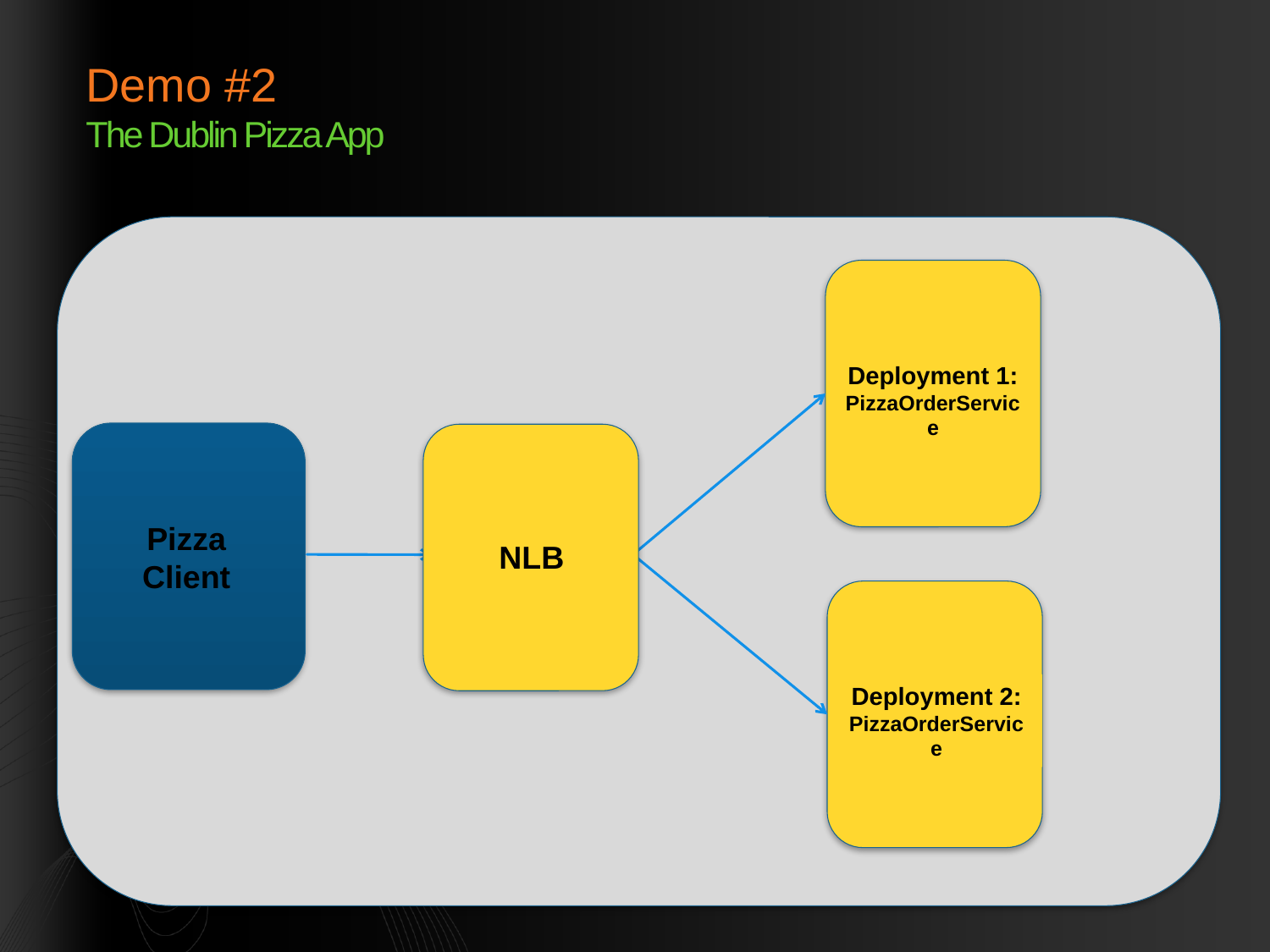

# Demo #2 The Dublin Pizza App

Deployment 1:
PizzaOrderService

Pizza Client

NLB

Deployment 2:
PizzaOrderService